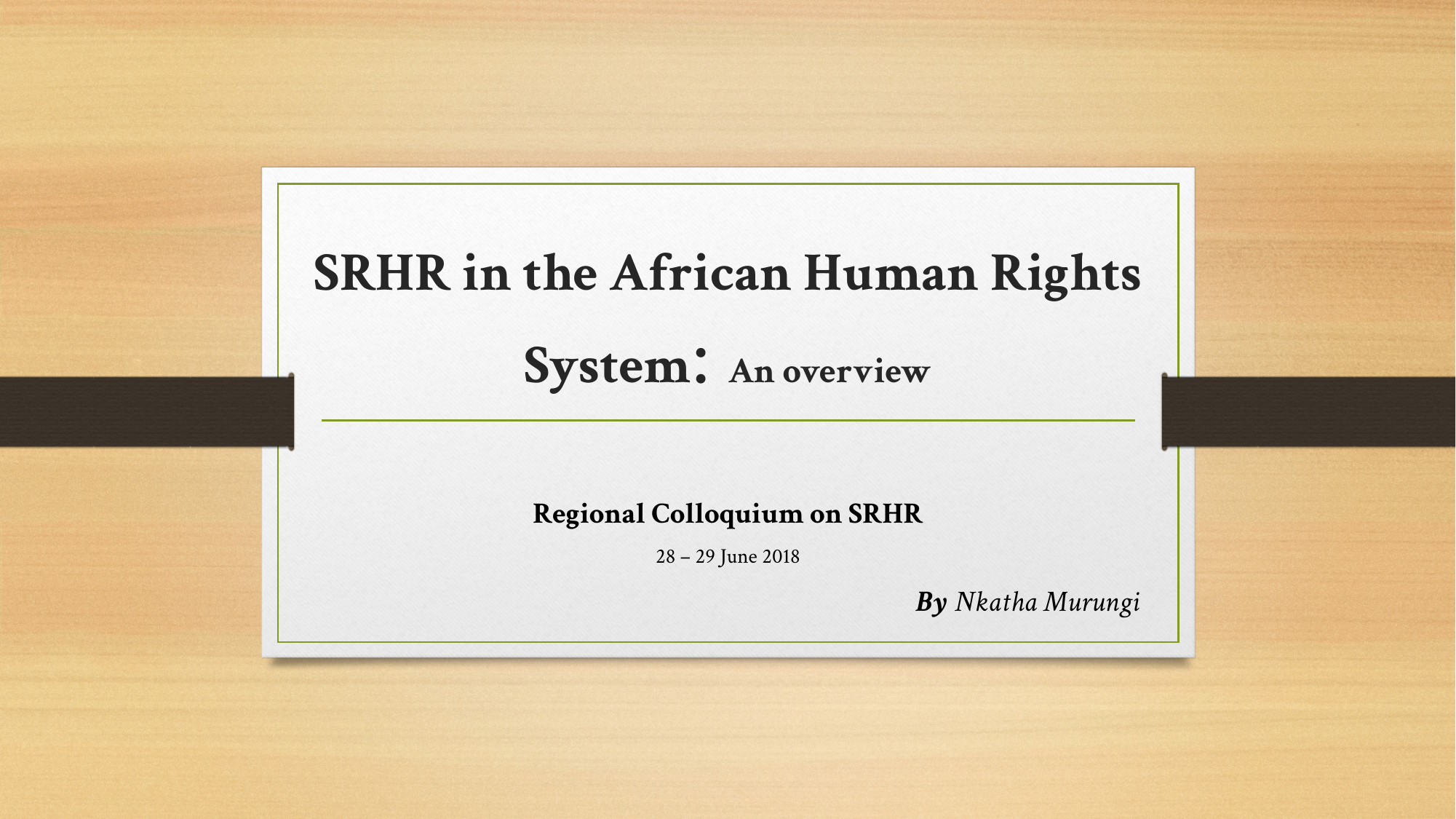

# SRHR in the African Human Rights System: An overview

Regional Colloquium on SRHR
28 – 29 June 2018
By Nkatha Murungi